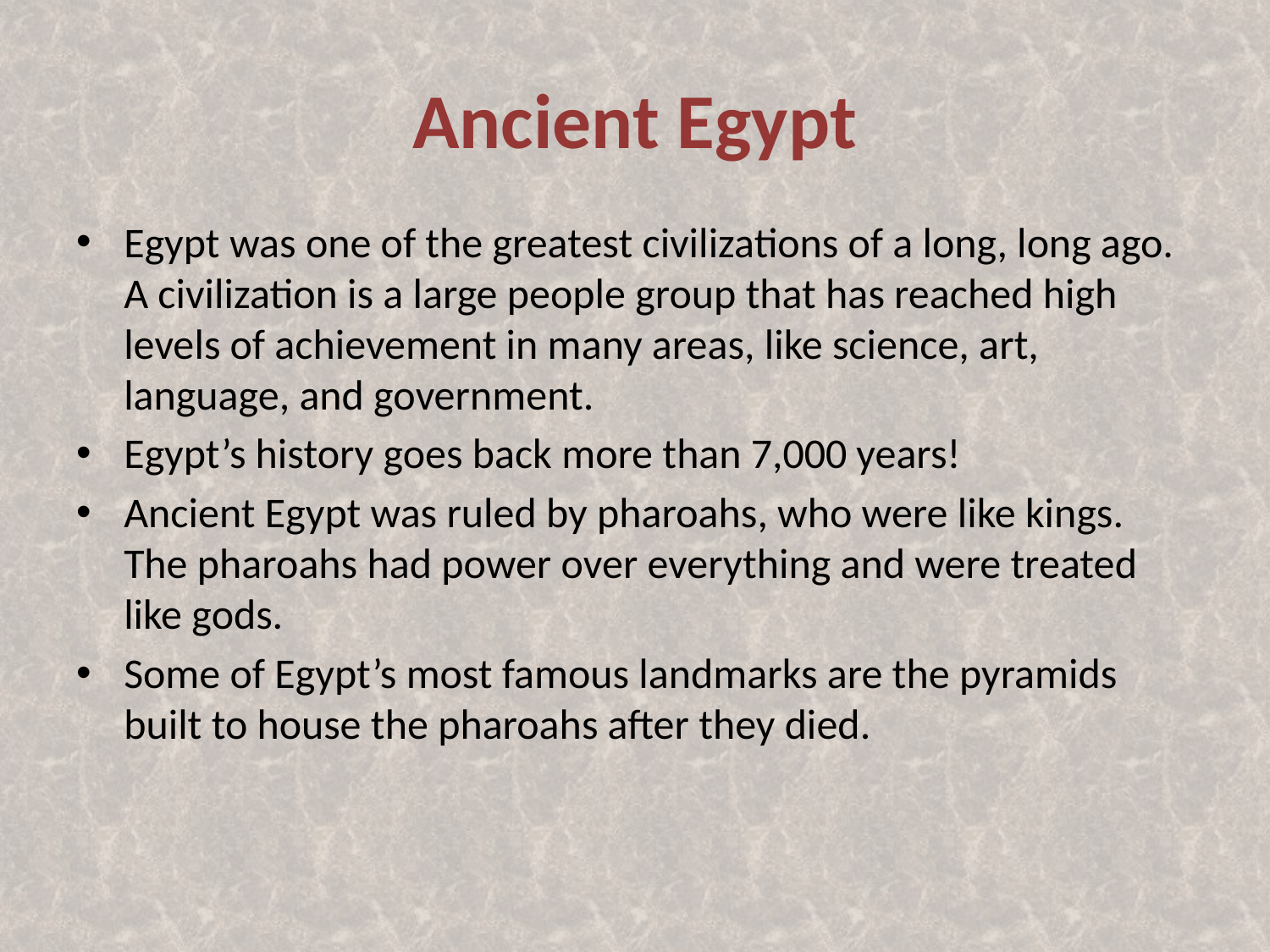

# Ancient Egypt
Egypt was one of the greatest civilizations of a long, long ago. A civilization is a large people group that has reached high levels of achievement in many areas, like science, art, language, and government.
Egypt’s history goes back more than 7,000 years!
Ancient Egypt was ruled by pharoahs, who were like kings.  The pharoahs had power over everything and were treated like gods.
Some of Egypt’s most famous landmarks are the pyramids built to house the pharoahs after they died.